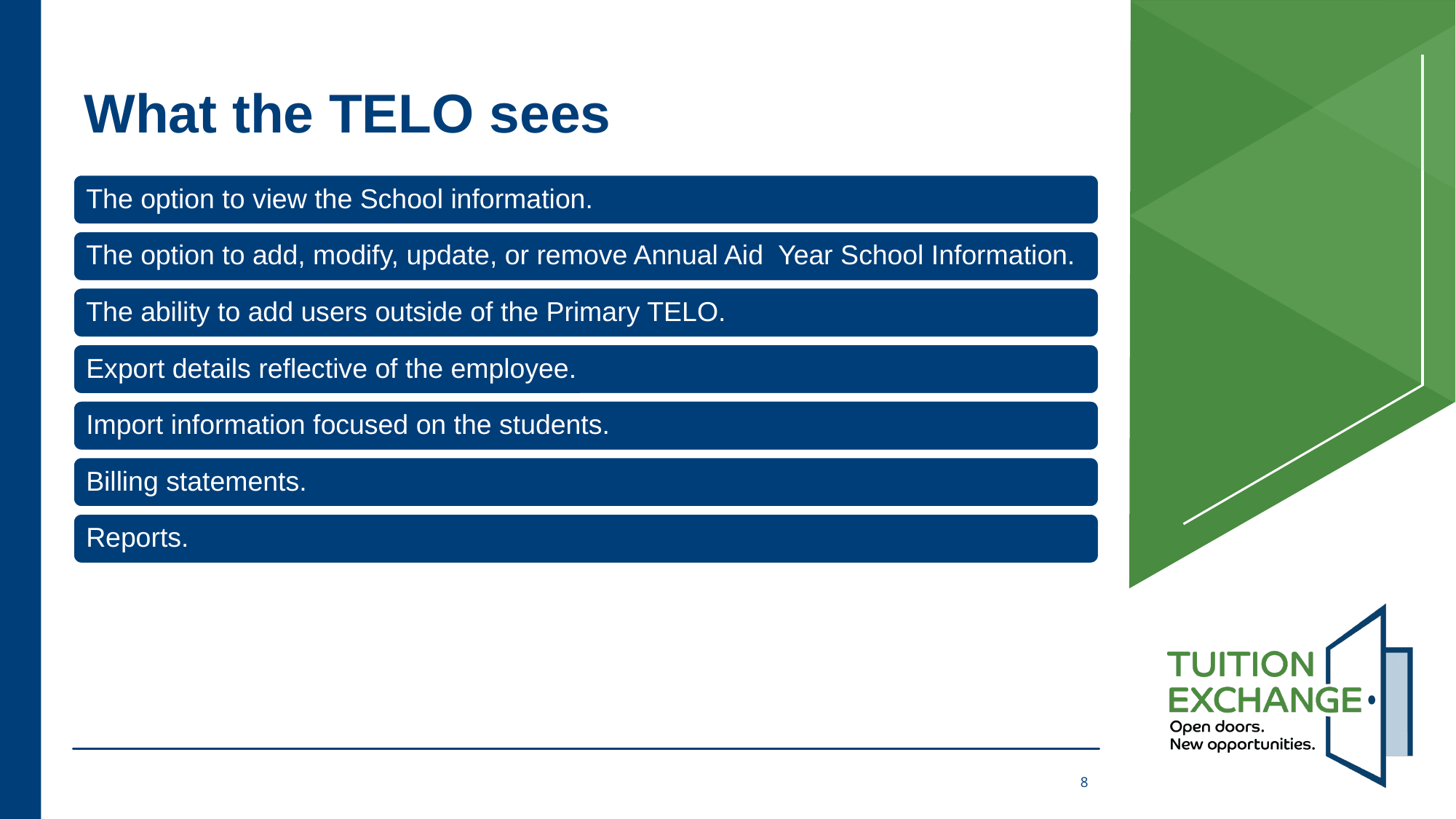

# What the TELO sees
The option to view the School information.
The option to add, modify, update, or remove Annual Aid  Year School Information.
The ability to add users outside of the Primary TELO.
Export details reflective of the employee.
Import information focused on the students.
Billing statements.
Reports.
8